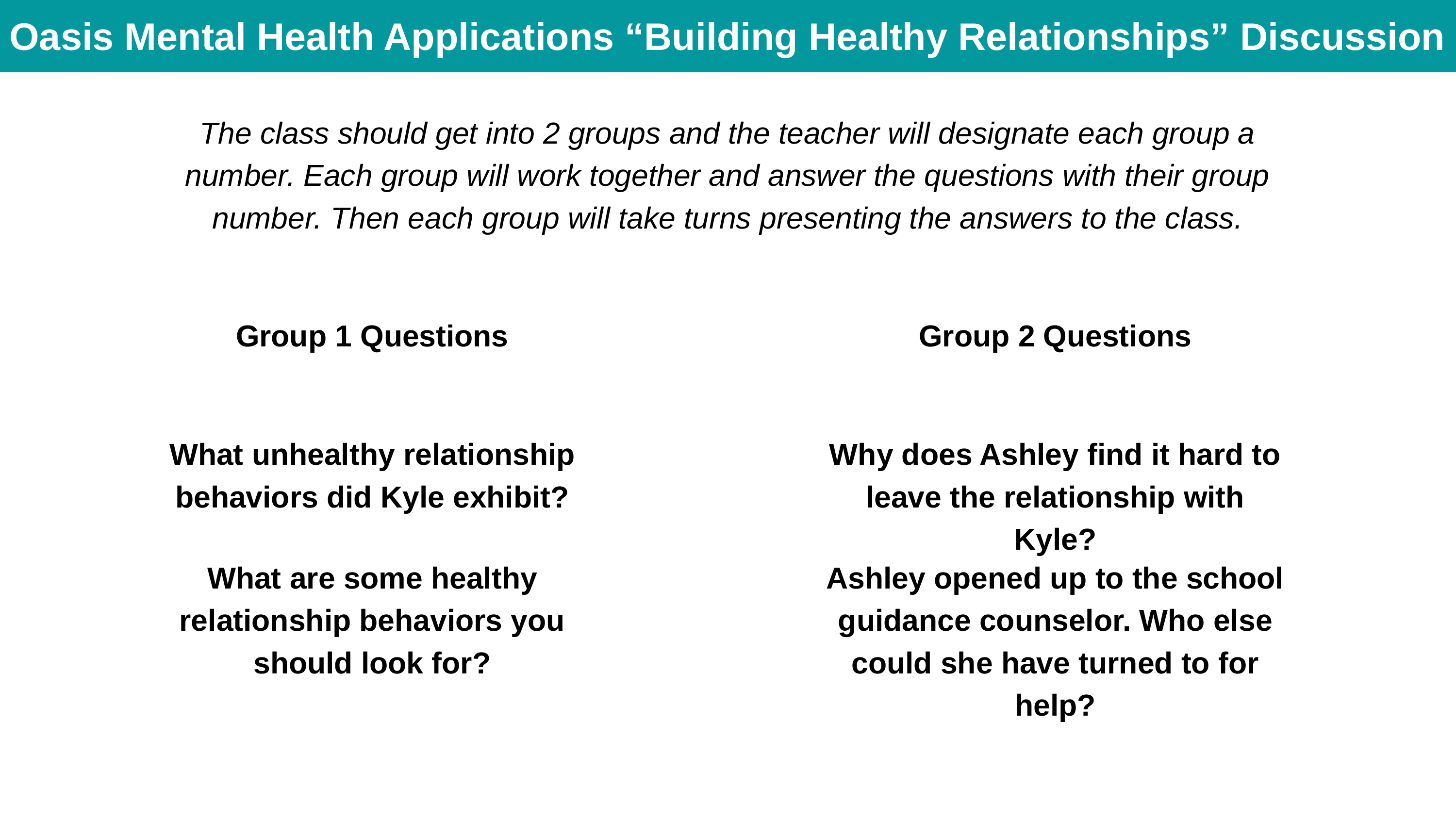

Oasis Mental Health Applications “Building Healthy Relationships” Discussion Questions
The class should get into 2 groups and the teacher will designate each group a number. Each group will work together and answer the questions with their group number. Then each group will take turns presenting the answers to the class.
Group 1 Questions
Group 2 Questions
What unhealthy relationship behaviors did Kyle exhibit?
Why does Ashley find it hard to leave the relationship with Kyle?
What are some healthy relationship behaviors you should look for?
Ashley opened up to the school guidance counselor. Who else could she have turned to for help?